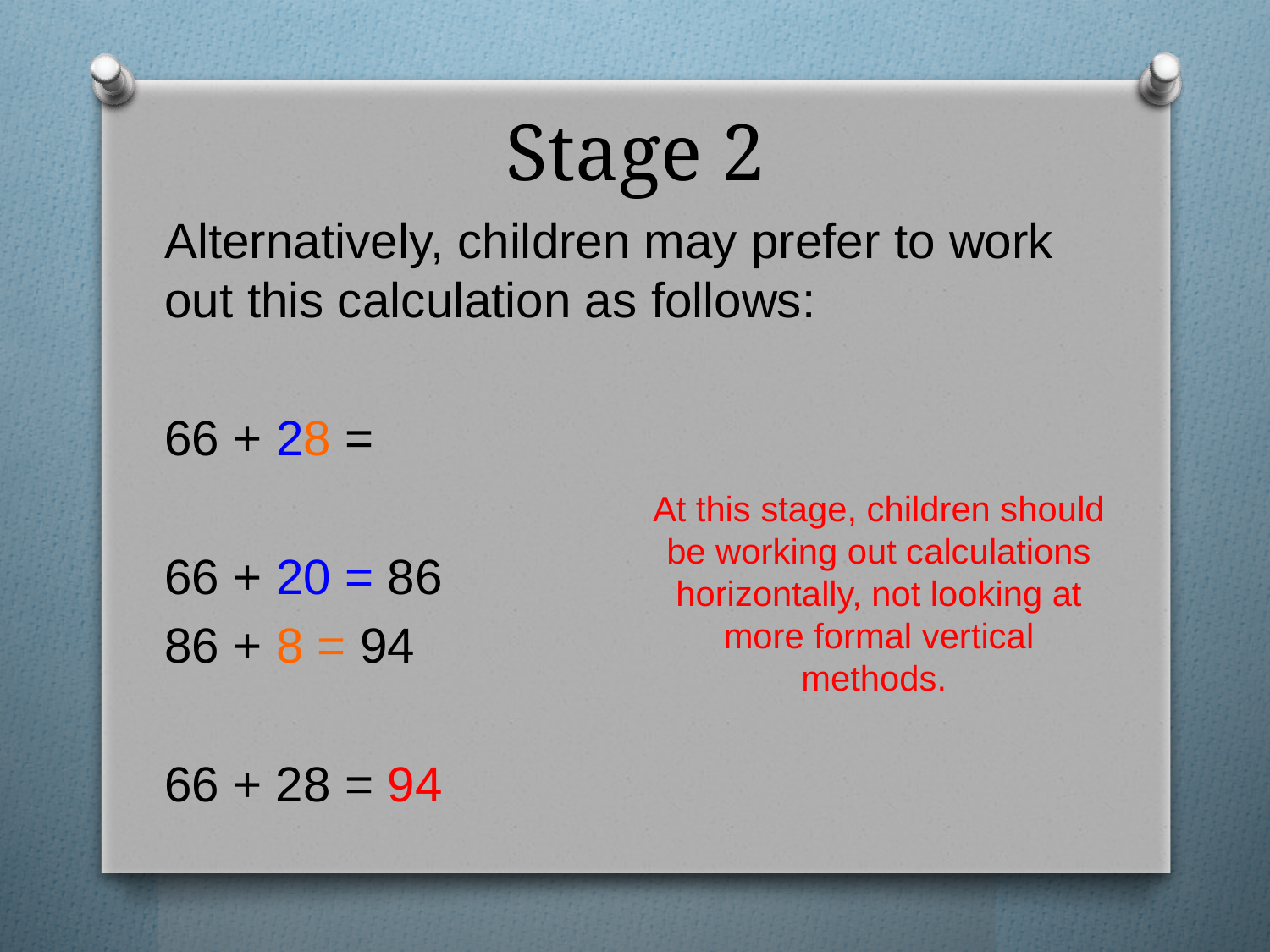

# Stage 2
Alternatively, children may prefer to work out this calculation as follows:

66 + 28 =

66 + 20 = 86
86 + 8 = 94

66 + 28 = 94
At this stage, children should be working out calculations horizontally, not looking at more formal vertical methods.